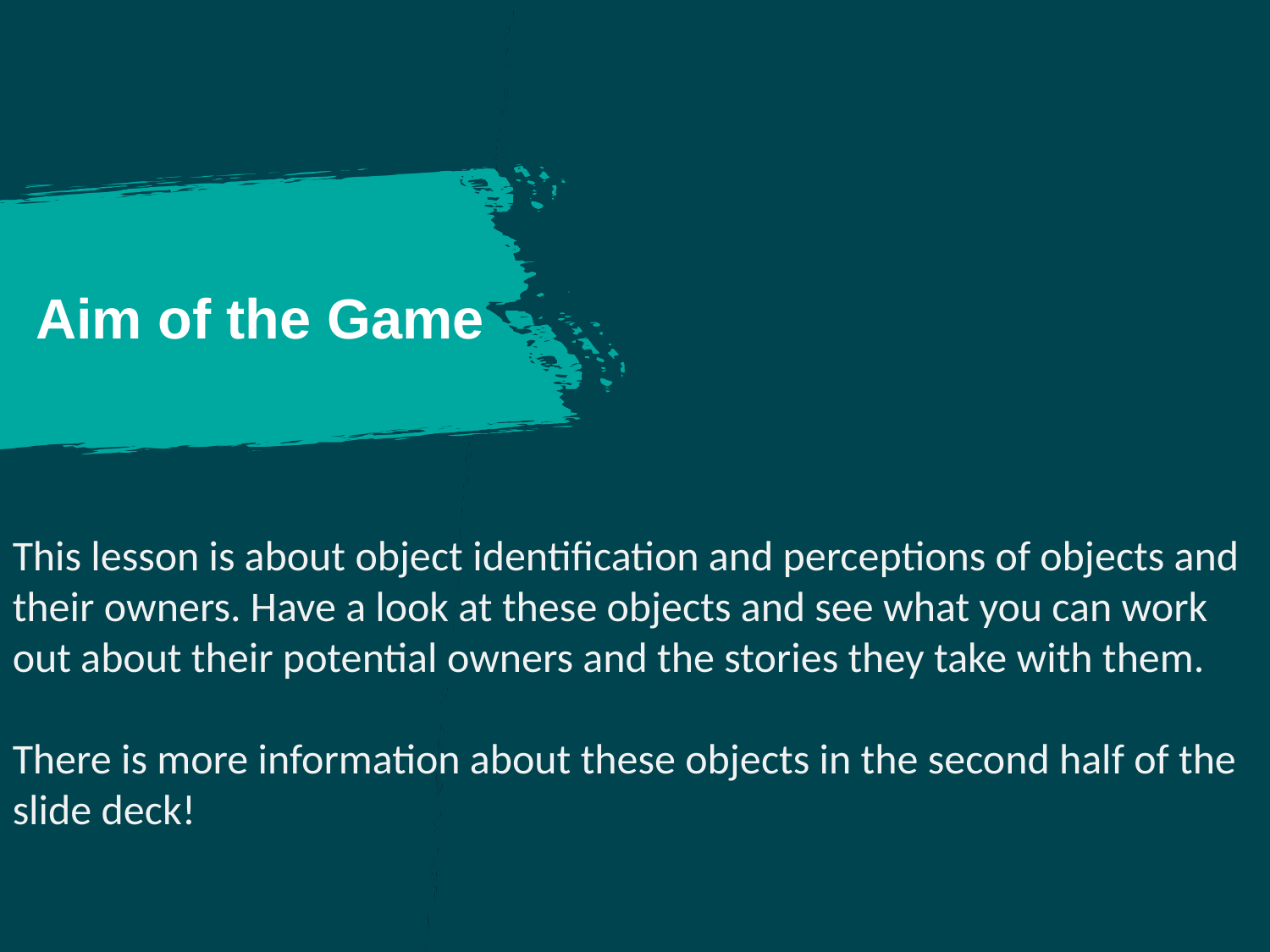

Aim of the Game
This lesson is about object identification and perceptions of objects and their owners. Have a look at these objects and see what you can work out about their potential owners and the stories they take with them.

There is more information about these objects in the second half of the slide deck!